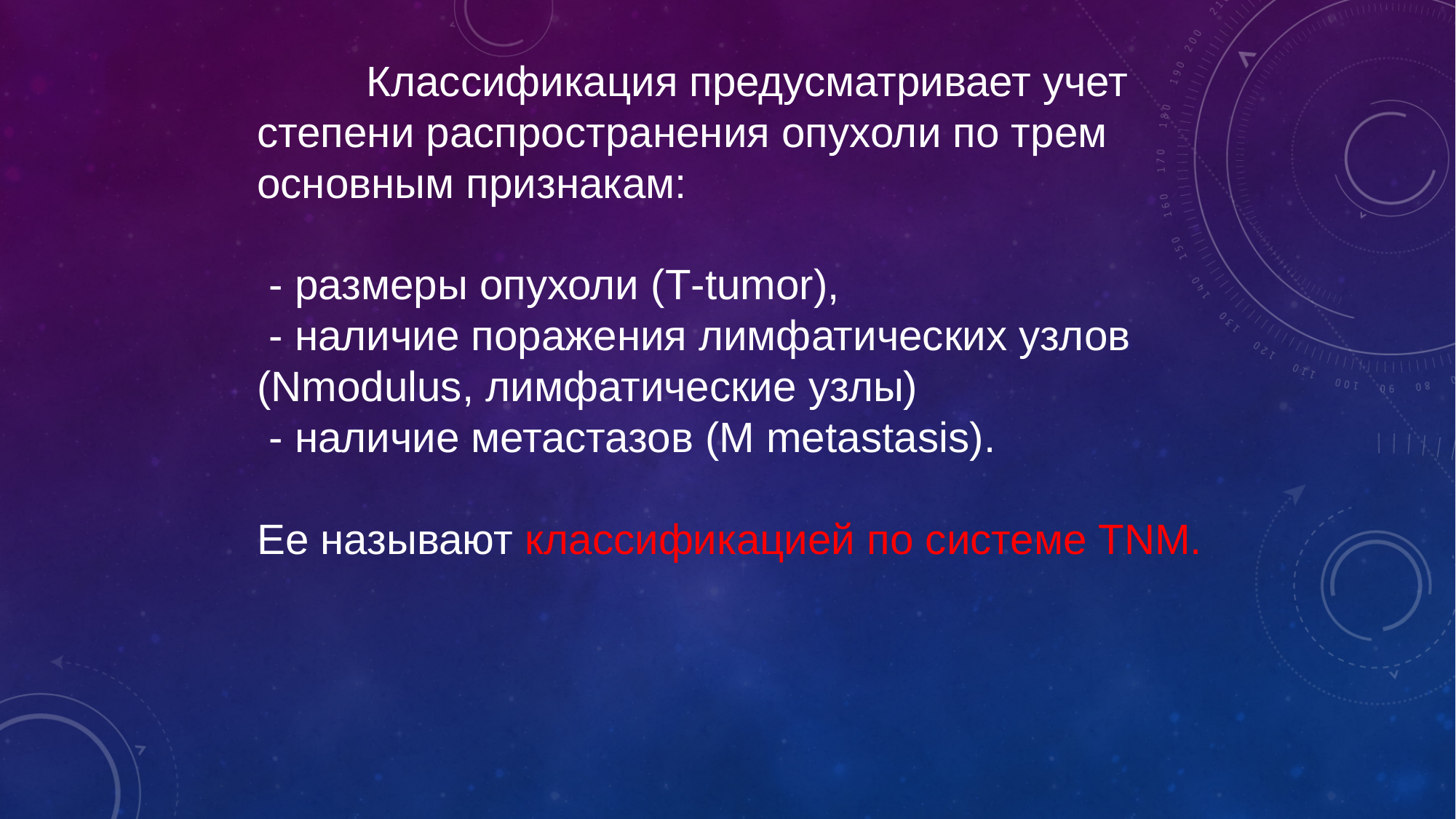

Классификация предусматривает учет степени распространения опухоли по трем основным признакам:

 - размеры опухоли (Т-tumor),
 - наличие поражения лимфатических узлов (Nmodulus, лимфатические узлы)
 - наличие метастазов (М metastasis).

Ее называют классификацией по системе ТNМ.